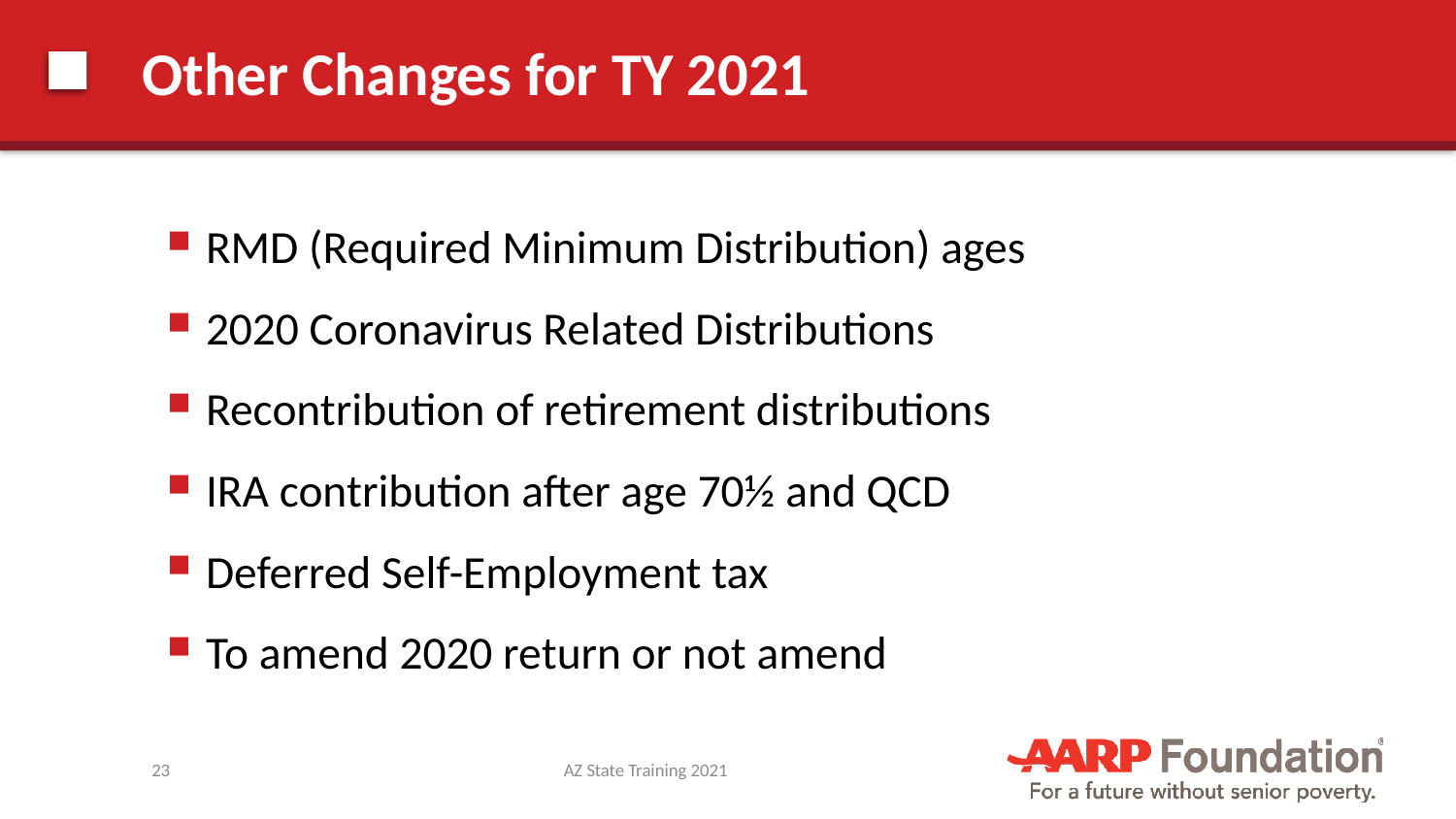

# Other Changes for TY 2021
RMD (Required Minimum Distribution) ages
2020 Coronavirus Related Distributions
Recontribution of retirement distributions
IRA contribution after age 70½ and QCD
Deferred Self-Employment tax
To amend 2020 return or not amend
23
AZ State Training 2021